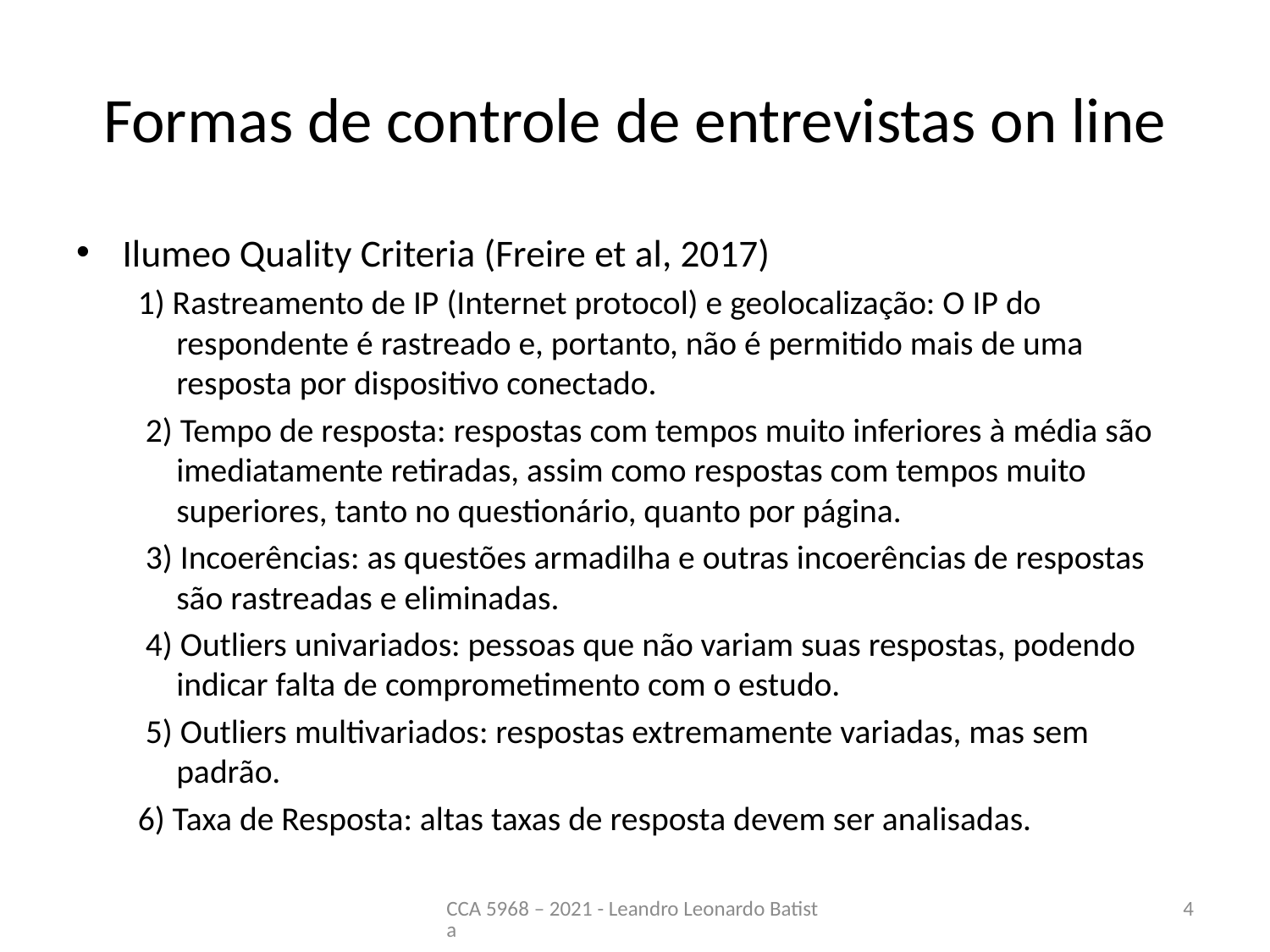

# Formas de controle de entrevistas on line
Ilumeo Quality Criteria (Freire et al, 2017)
1) Rastreamento de IP (Internet protocol) e geolocalização: O IP do respondente é rastreado e, portanto, não é permitido mais de uma resposta por dispositivo conectado.
 2) Tempo de resposta: respostas com tempos muito inferiores à média são imediatamente retiradas, assim como respostas com tempos muito superiores, tanto no questionário, quanto por página.
 3) Incoerências: as questões armadilha e outras incoerências de respostas são rastreadas e eliminadas.
 4) Outliers univariados: pessoas que não variam suas respostas, podendo indicar falta de comprometimento com o estudo.
 5) Outliers multivariados: respostas extremamente variadas, mas sem padrão.
6) Taxa de Resposta: altas taxas de resposta devem ser analisadas.
CCA 5968 – 2021 - Leandro Leonardo Batista
4